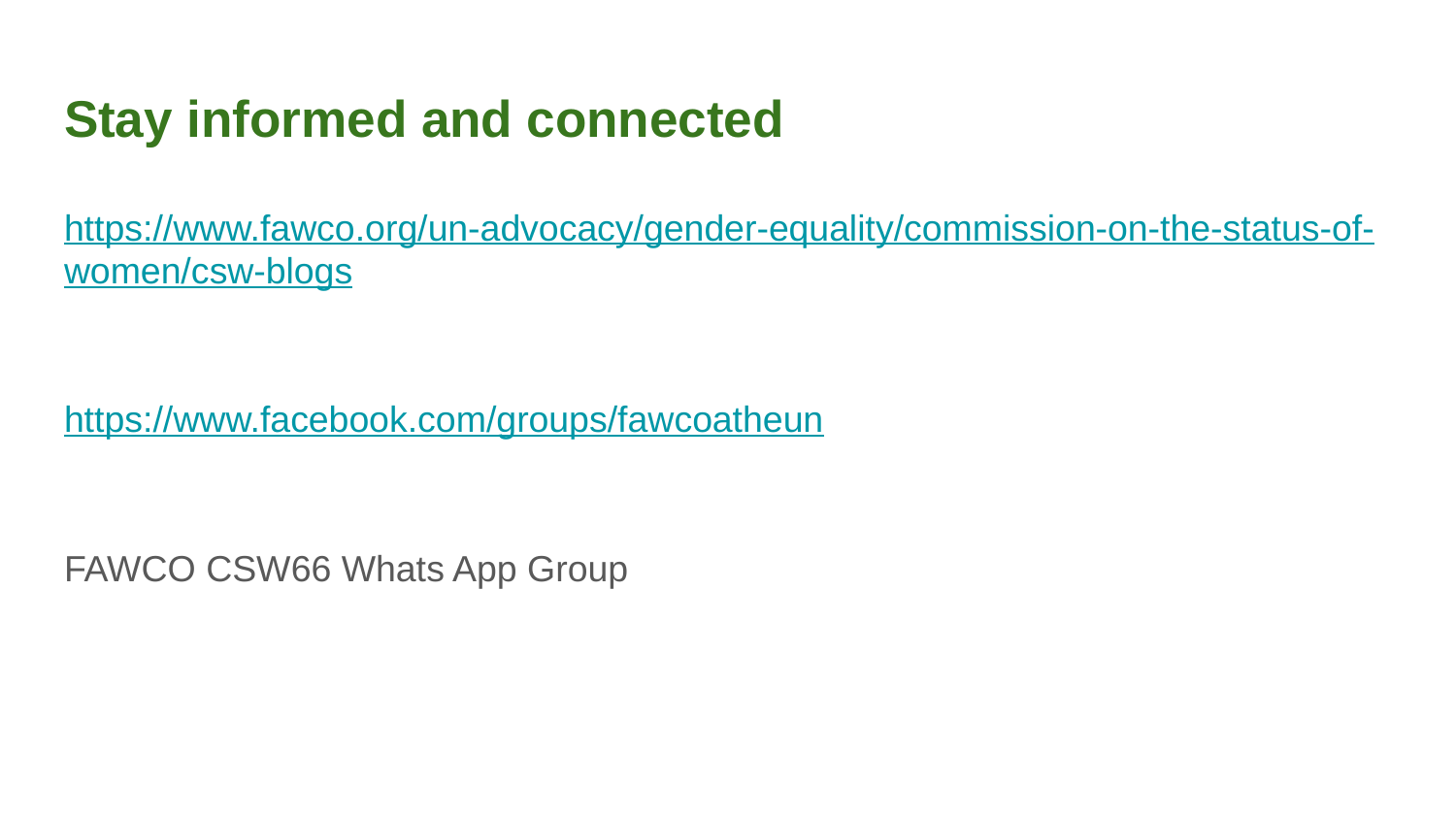

# Stay informed and connected
https://www.fawco.org/un-advocacy/gender-equality/commission-on-the-status-of-women/csw-blogs

https://www.facebook.com/groups/fawcoatheun

FAWCO CSW66 Whats App Group